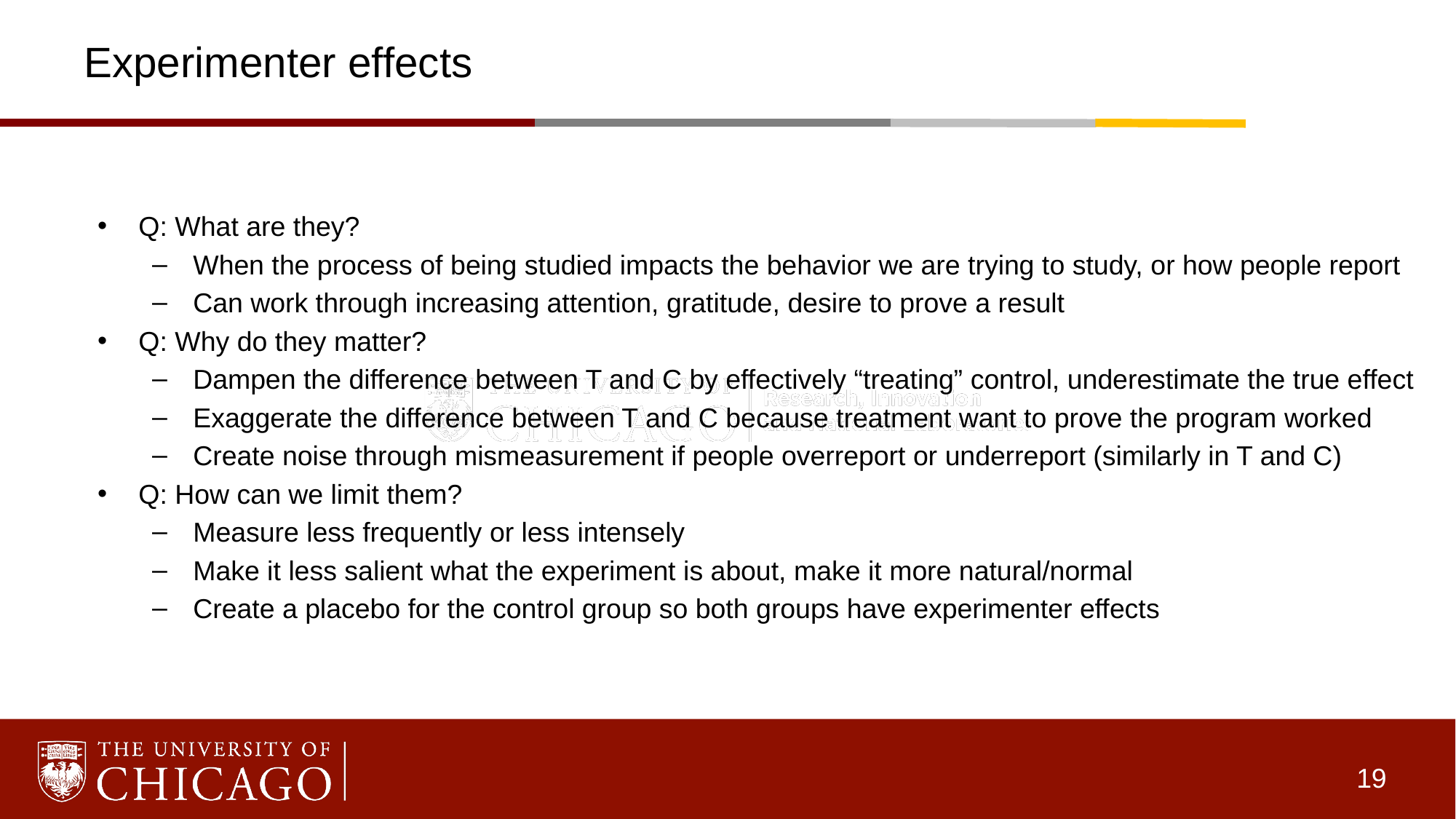

# Experimenter effects
Q: What are they?
When the process of being studied impacts the behavior we are trying to study, or how people report
Can work through increasing attention, gratitude, desire to prove a result
Q: Why do they matter?
Dampen the difference between T and C by effectively “treating” control, underestimate the true effect
Exaggerate the difference between T and C because treatment want to prove the program worked
Create noise through mismeasurement if people overreport or underreport (similarly in T and C)
Q: How can we limit them?
Measure less frequently or less intensely
Make it less salient what the experiment is about, make it more natural/normal
Create a placebo for the control group so both groups have experimenter effects